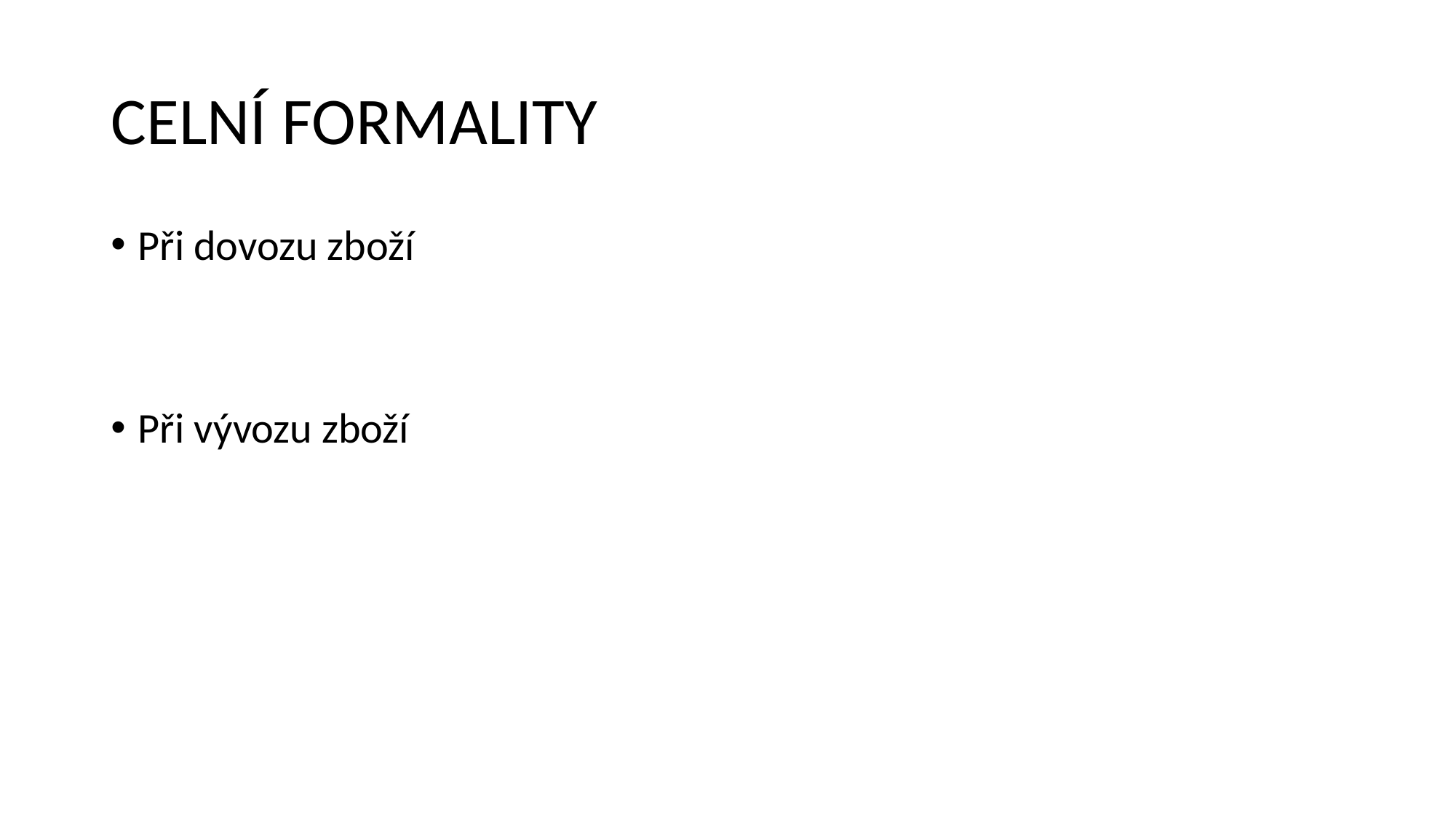

# CELNÍ FORMALITY
Při dovozu zboží

Při vývozu zboží